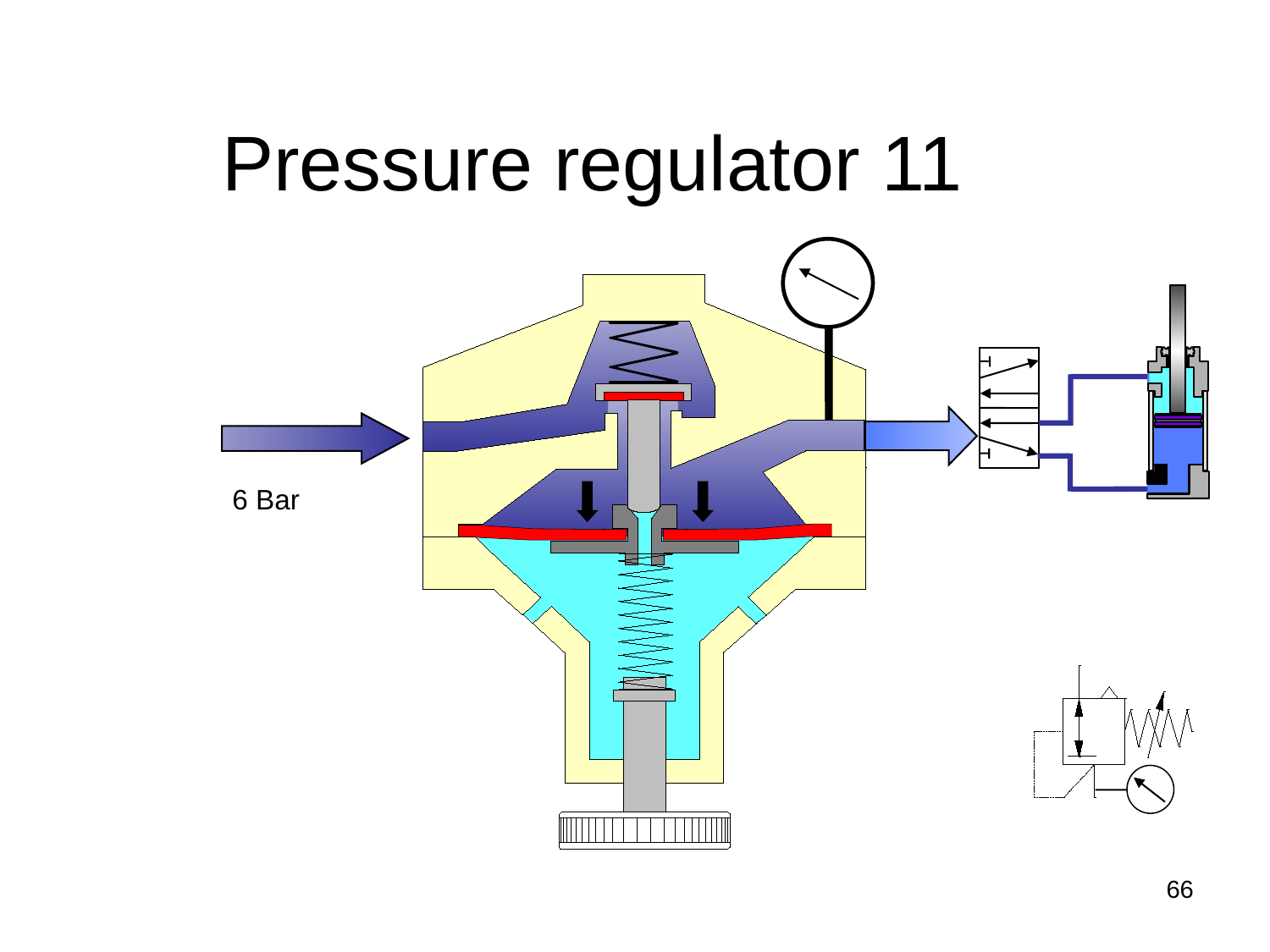

# Pressure regulator 11

6 Bar

66